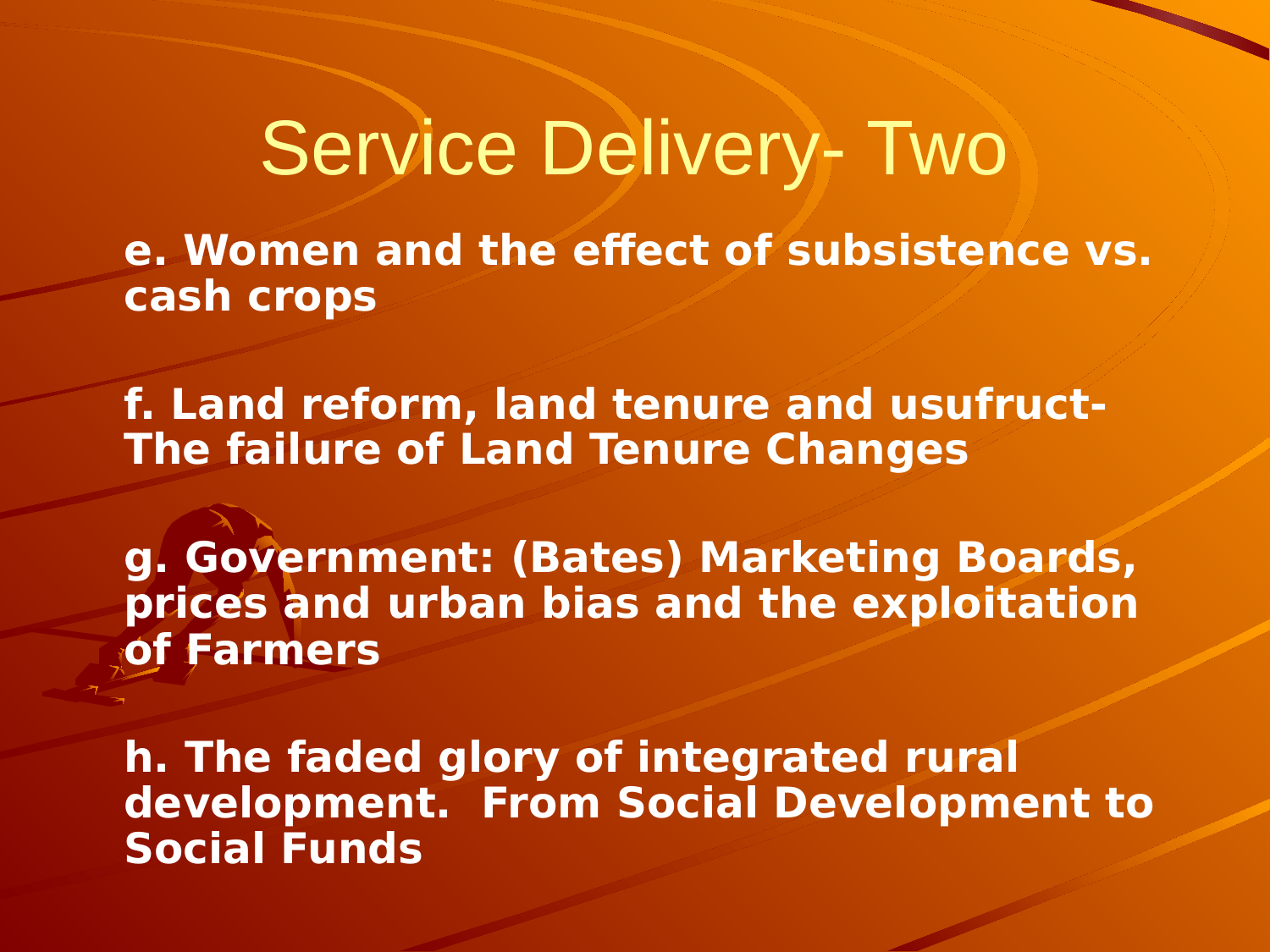

# Service Delivery- Two
	e. Women and the effect of subsistence vs. cash crops

	f. Land reform, land tenure and usufruct- The failure of Land Tenure Changes

	g. Government: (Bates) Marketing Boards, prices and urban bias and the exploitation of Farmers

	h. The faded glory of integrated rural development.  From Social Development to Social Funds